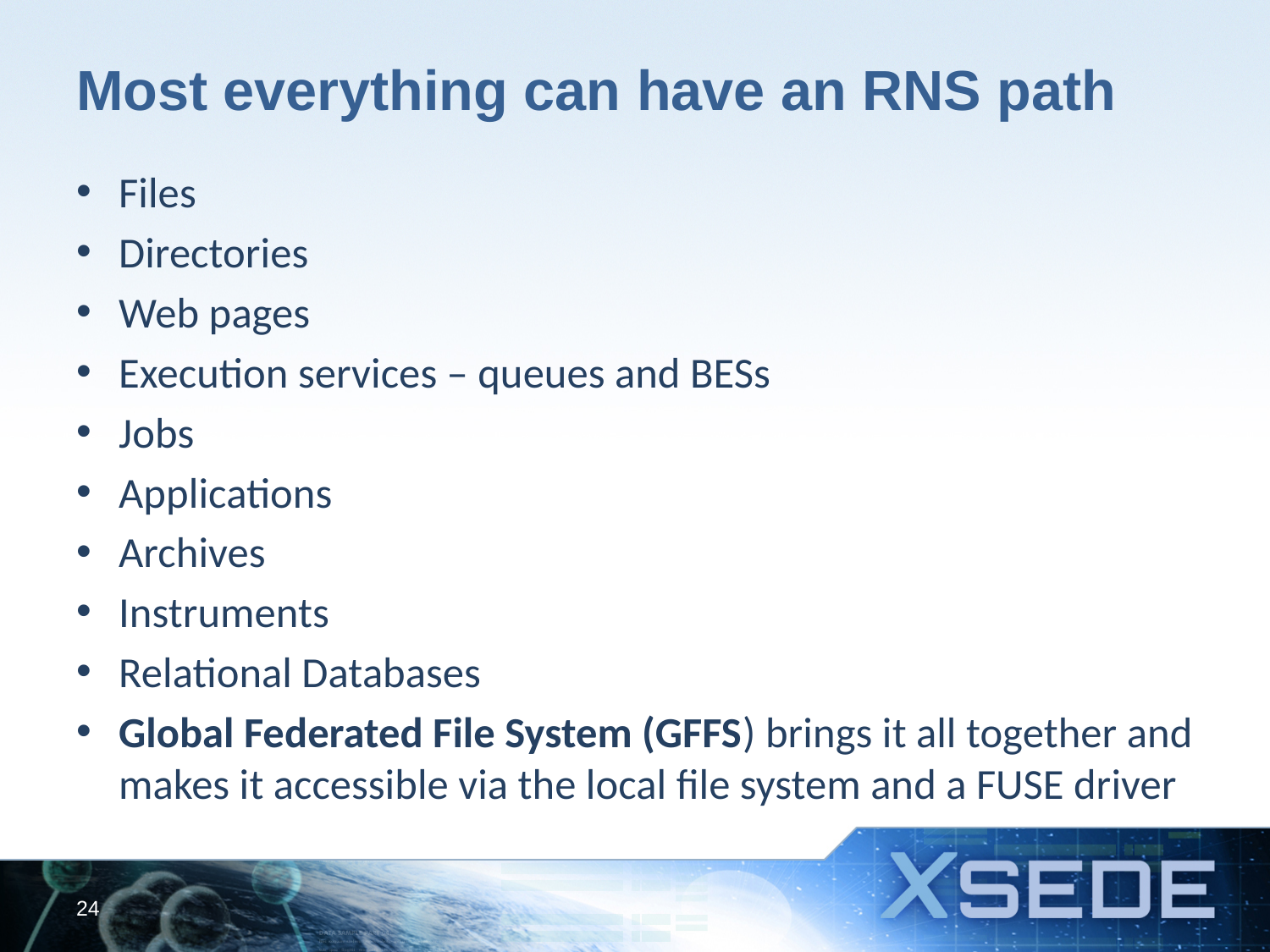

# Most everything can have an RNS path
Files
Directories
Web pages
Execution services – queues and BESs
Jobs
Applications
Archives
Instruments
Relational Databases
Global Federated File System (GFFS) brings it all together and makes it accessible via the local file system and a FUSE driver
24